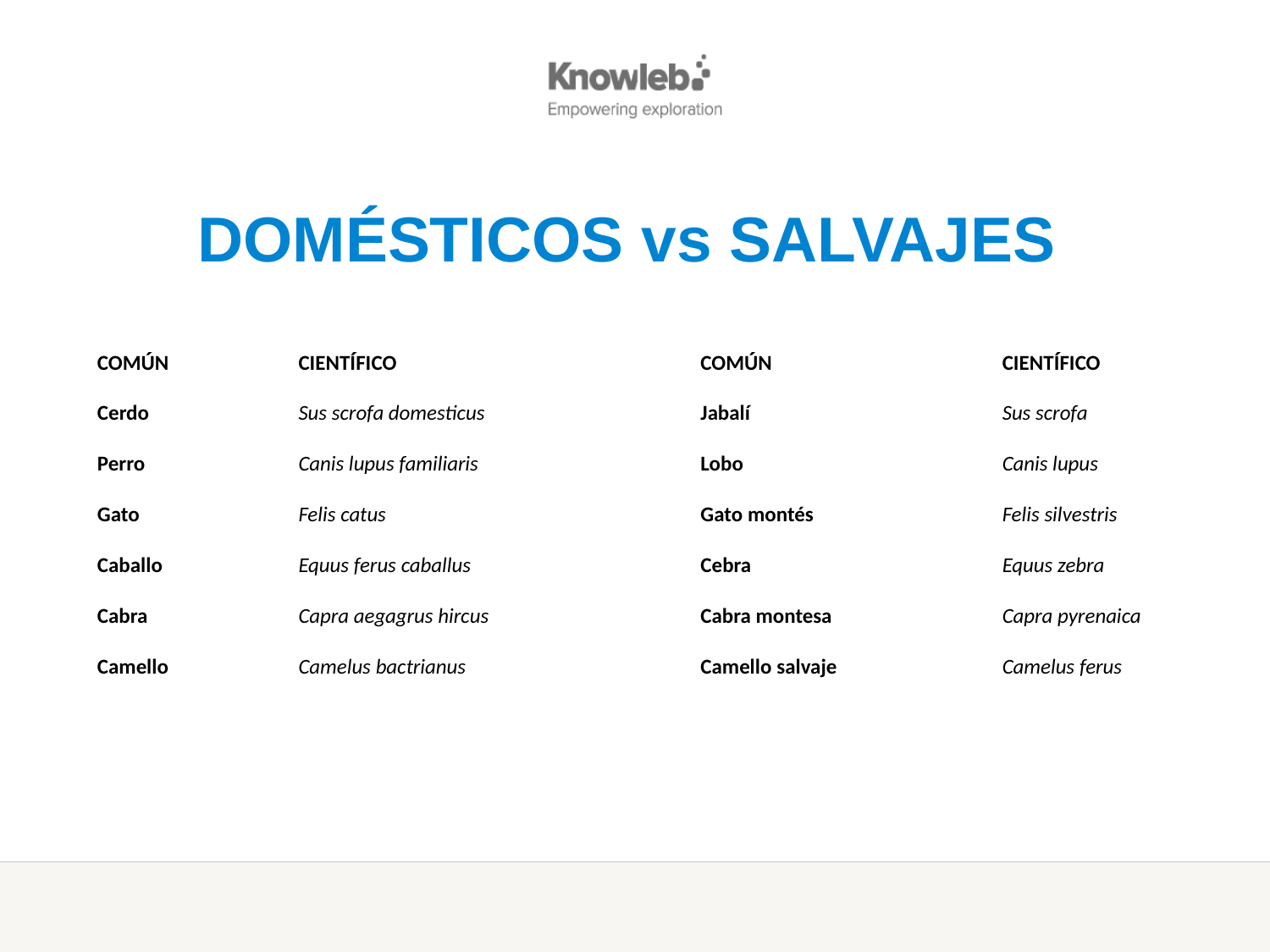

DOMÉSTICOS vs SALVAJES
COMÚN		CIENTÍFICO				COMÚN			CIENTÍFICO

Cerdo		Sus scrofa domesticus			Jabalí			Sus scrofa

Perro		Canis lupus familiaris			Lobo			Canis lupus

Gato		Felis catus				Gato montés		Felis silvestris

Caballo		Equus ferus caballus			Cebra			Equus zebra

Cabra		Capra aegagrus hircus			Cabra montesa		Capra pyrenaica

Camello 		Camelus bactrianus			Camello salvaje		Camelus ferus